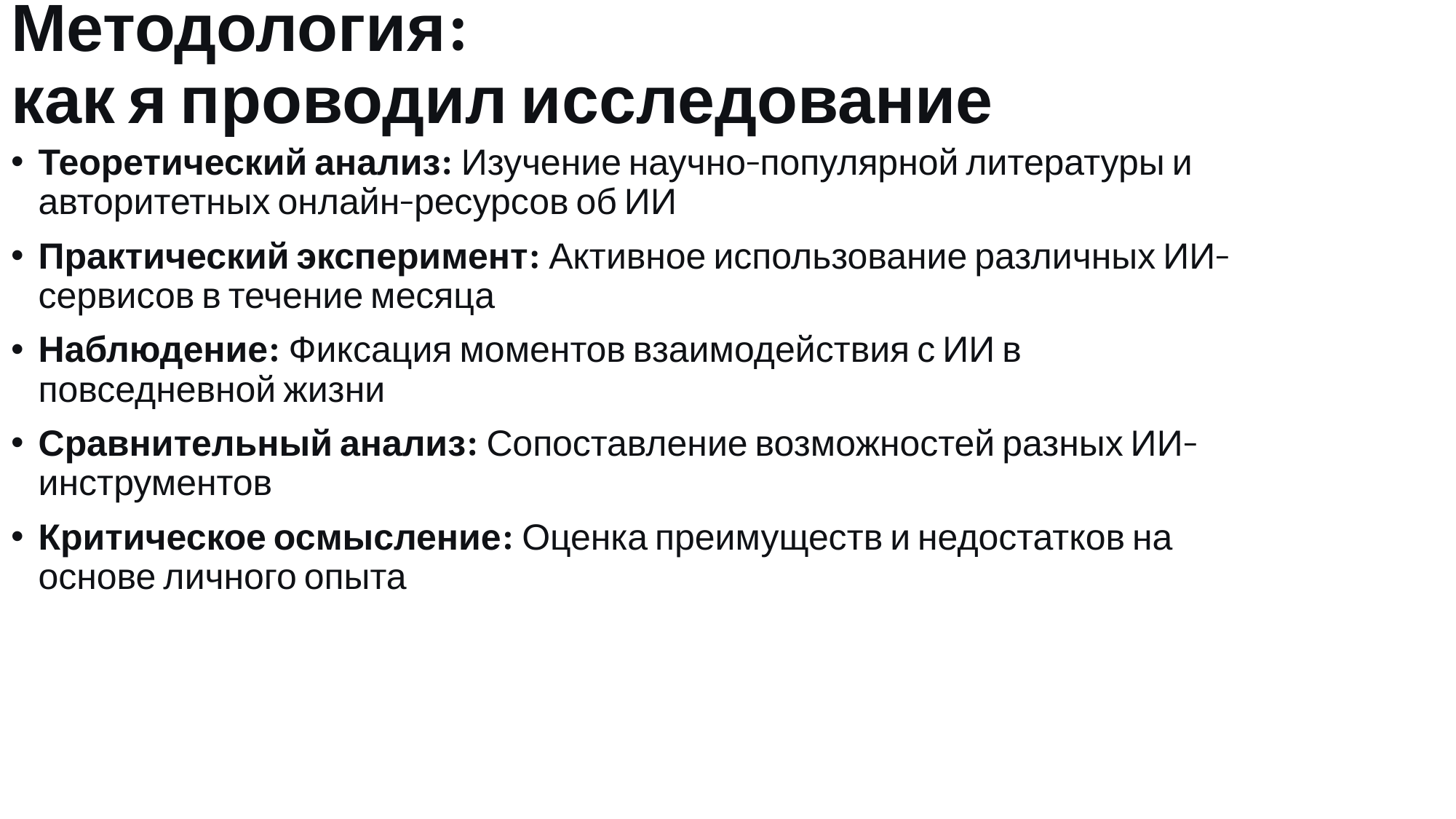

# Методология: как я проводил исследование

Теоретический анализ: Изучение научно-популярной литературы и авторитетных онлайн-ресурсов об ИИ
Практический эксперимент: Активное использование различных ИИ-сервисов в течение месяца
Наблюдение: Фиксация моментов взаимодействия с ИИ в повседневной жизни
Сравнительный анализ: Сопоставление возможностей разных ИИ-инструментов
Критическое осмысление: Оценка преимуществ и недостатков на основе личного опыта